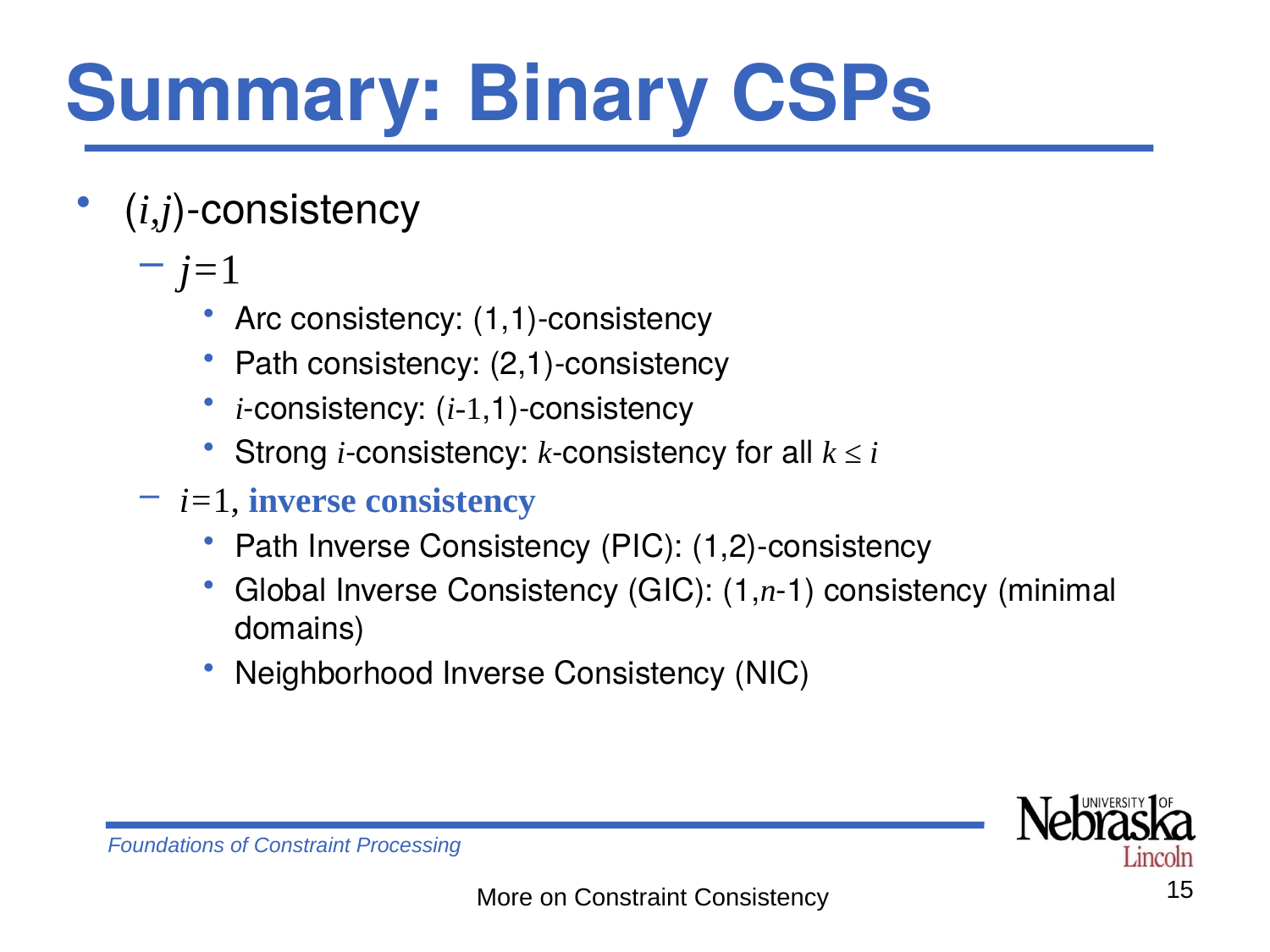

# Summary: Binary CSPs
(i,j)-consistency
j=1
Arc consistency: (1,1)-consistency
Path consistency: (2,1)-consistency
i-consistency: (i-1,1)-consistency
Strong i-consistency: k-consistency for all k ≤ i
i=1, inverse consistency
Path Inverse Consistency (PIC): (1,2)-consistency
Global Inverse Consistency (GIC): (1,n-1) consistency (minimal domains)
Neighborhood Inverse Consistency (NIC)
15